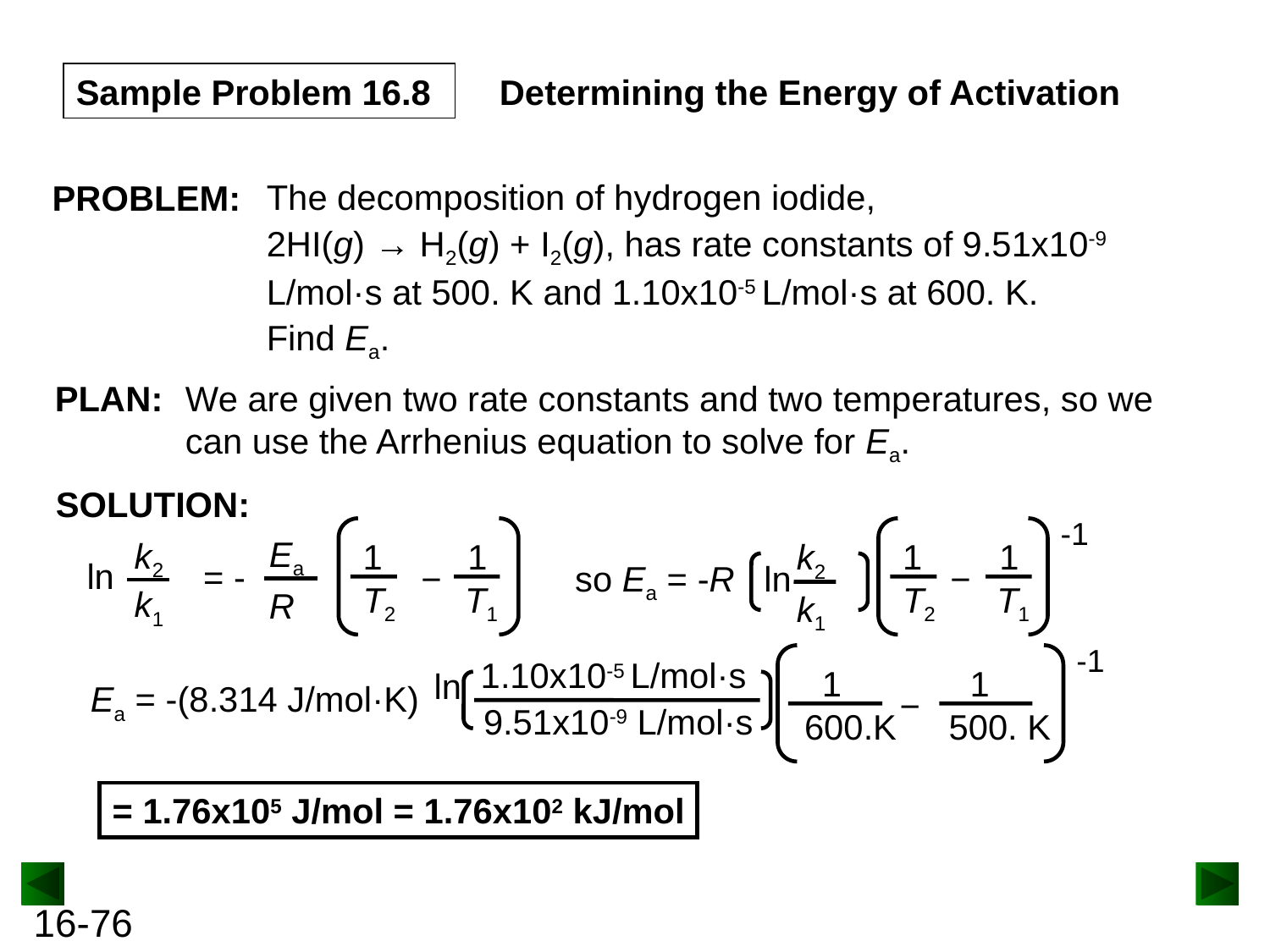

Sample Problem 16.8
Determining the Energy of Activation
The decomposition of hydrogen iodide,
2HI(g) → H2(g) + I2(g), has rate constants of 9.51x10-9 L/mol·s at 500. K and 1.10x10-5 L/mol·s at 600. K.
Find Ea.
PROBLEM:
PLAN:
We are given two rate constants and two temperatures, so we can use the Arrhenius equation to solve for Ea.
SOLUTION:
-1

1
T2

−
1
T1

ln
k2
k1

so Ea = -R

Ea
R
1
T2

1
T1

−
k2
k1
ln
= -
-1

1
1
500. K

−
600.K

1.10x10-5 L/mol·s
9.51x10-9 L/mol·s

ln
Ea = -(8.314 J/mol·K)
= 1.76x105 J/mol = 1.76x102 kJ/mol